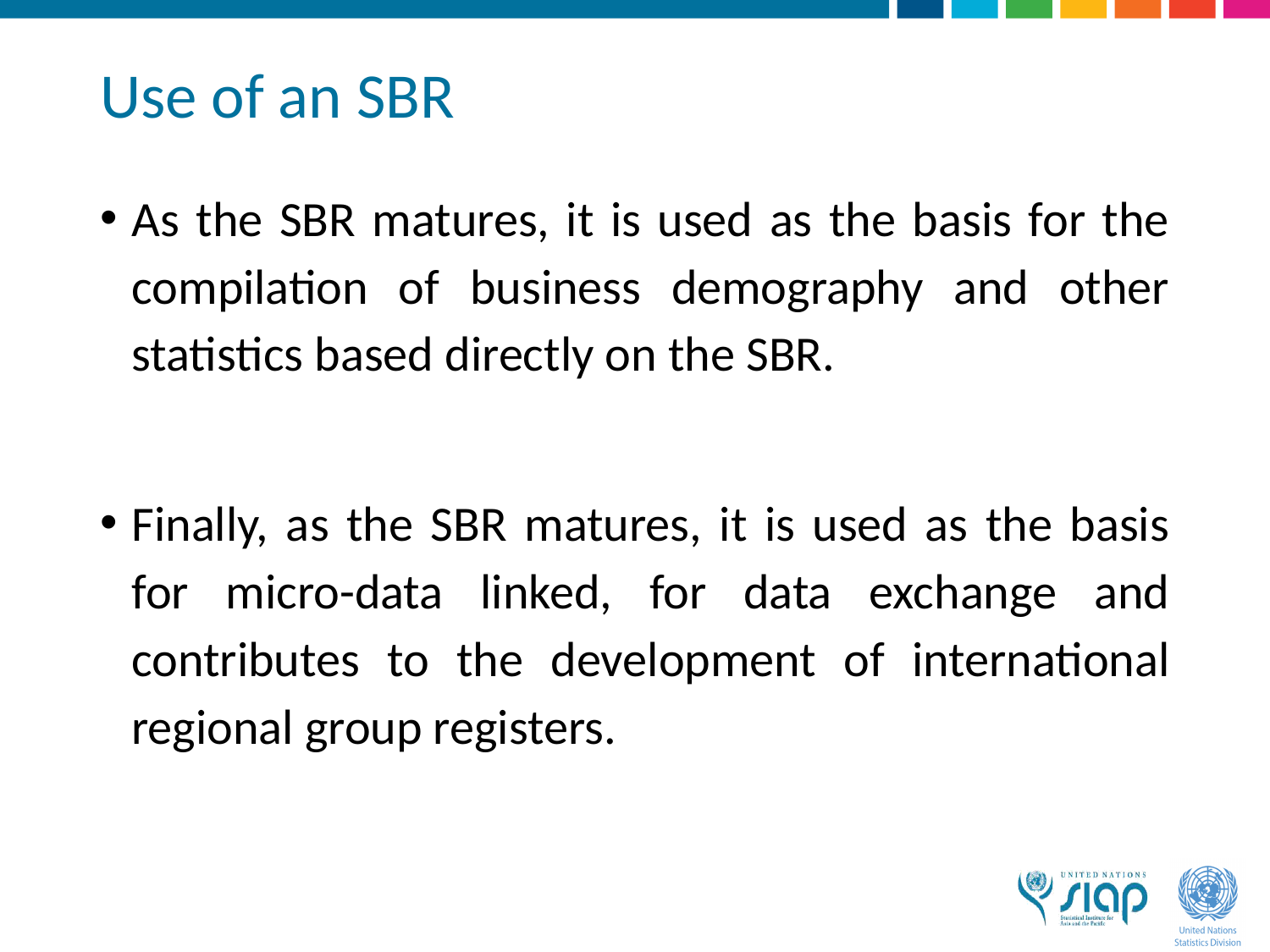

# Use of an SBR
As the SBR matures, it is used as the basis for the compilation of business demography and other statistics based directly on the SBR.

Finally, as the SBR matures, it is used as the basis for micro-data linked, for data exchange and contributes to the development of international regional group registers.